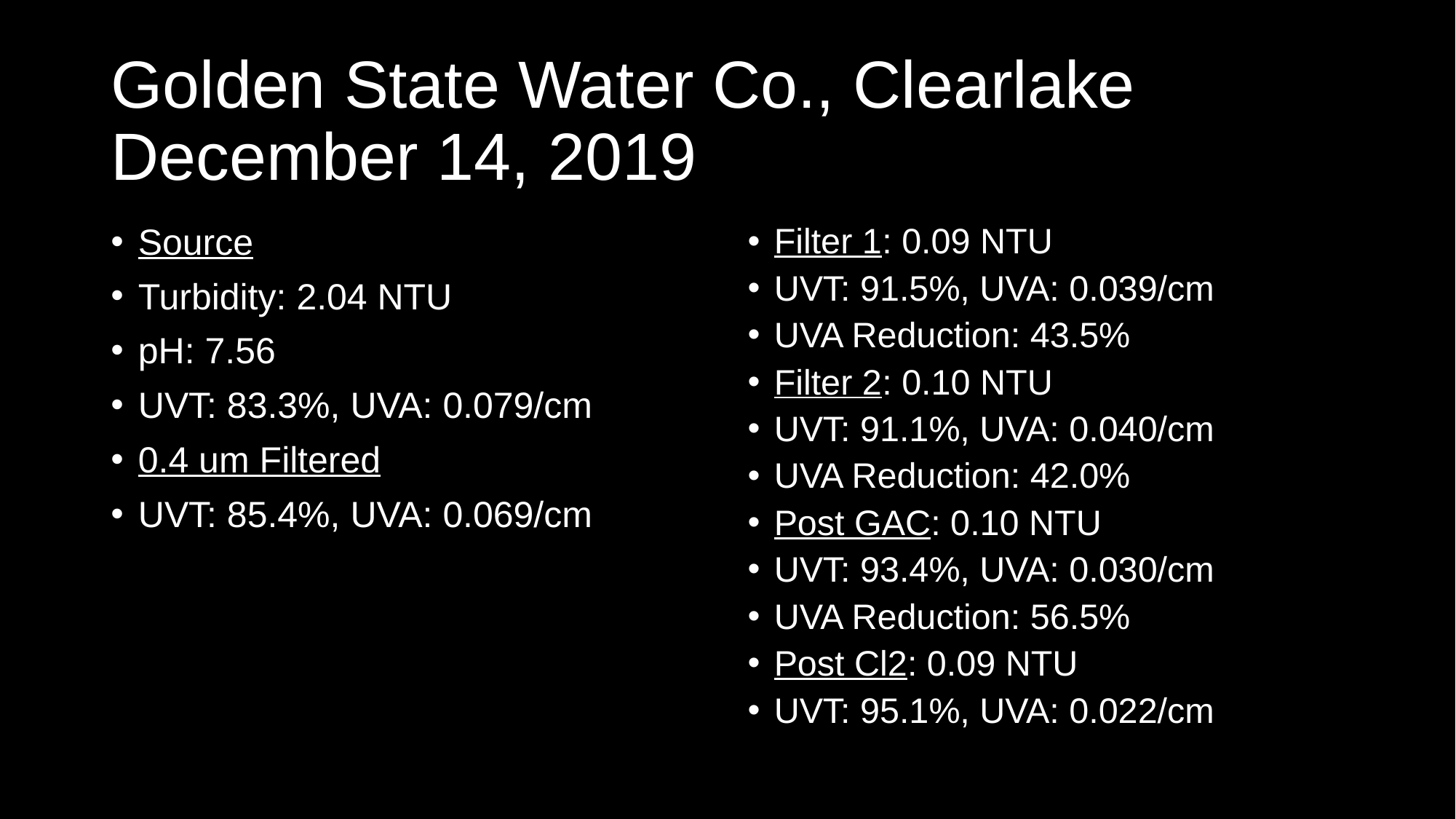

# Golden State Water Co., Clearlake December 14, 2019
Source
Turbidity: 2.04 NTU
pH: 7.56
UVT: 83.3%, UVA: 0.079/cm
0.4 um Filtered
UVT: 85.4%, UVA: 0.069/cm
Filter 1: 0.09 NTU
UVT: 91.5%, UVA: 0.039/cm
UVA Reduction: 43.5%
Filter 2: 0.10 NTU
UVT: 91.1%, UVA: 0.040/cm
UVA Reduction: 42.0%
Post GAC: 0.10 NTU
UVT: 93.4%, UVA: 0.030/cm
UVA Reduction: 56.5%
Post Cl2: 0.09 NTU
UVT: 95.1%, UVA: 0.022/cm